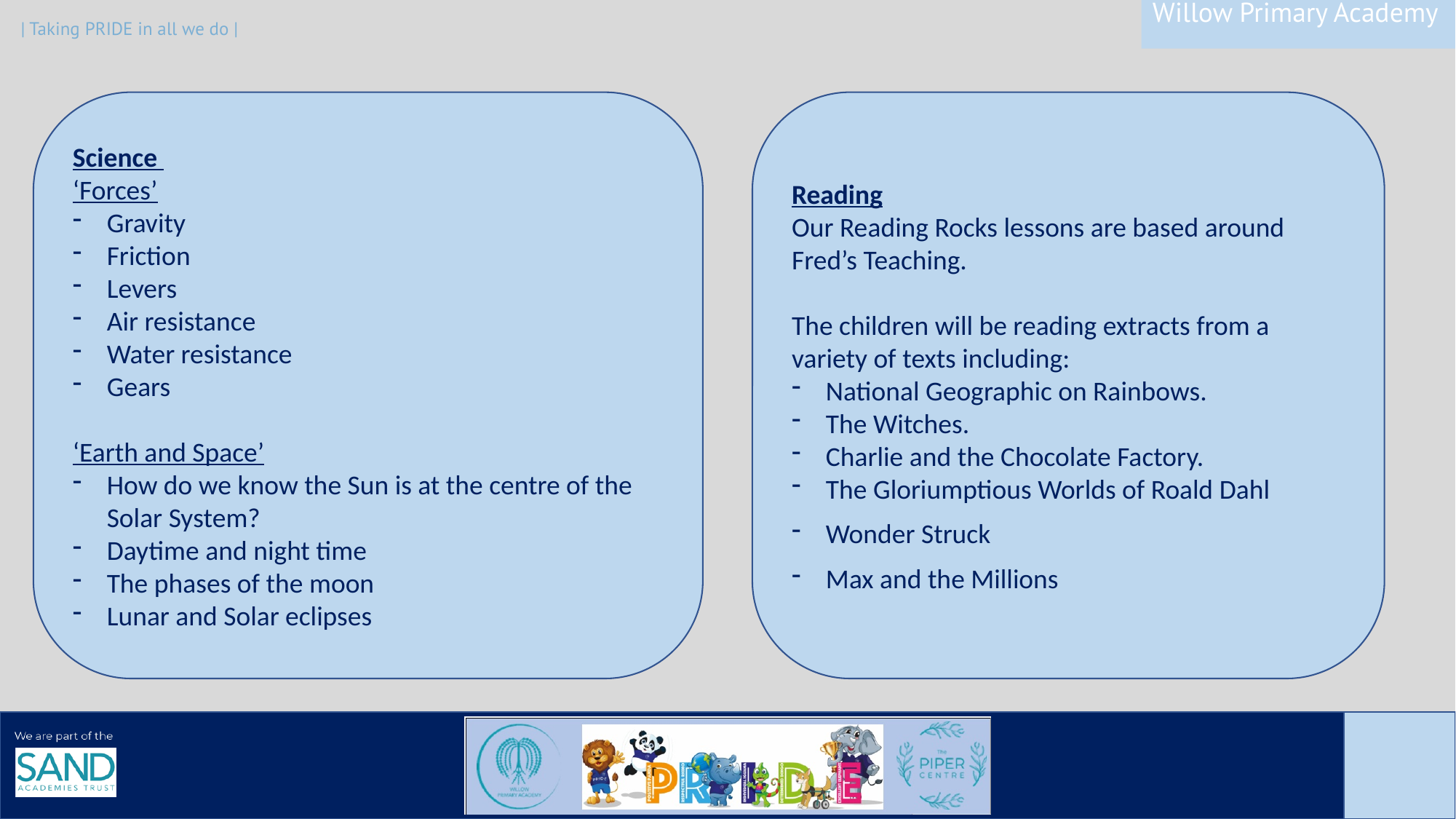

Science
‘Forces’
Gravity
Friction
Levers
Air resistance
Water resistance
Gears

‘Earth and Space’
How do we know the Sun is at the centre of the Solar System?
Daytime and night time
The phases of the moon
Lunar and Solar eclipses
Reading
Our Reading Rocks lessons are based around Fred’s Teaching.

The children will be reading extracts from a variety of texts including:
National Geographic on Rainbows.
The Witches.
Charlie and the Chocolate Factory.
The Gloriumptious Worlds of Roald Dahl
Wonder Struck
Max and the Millions